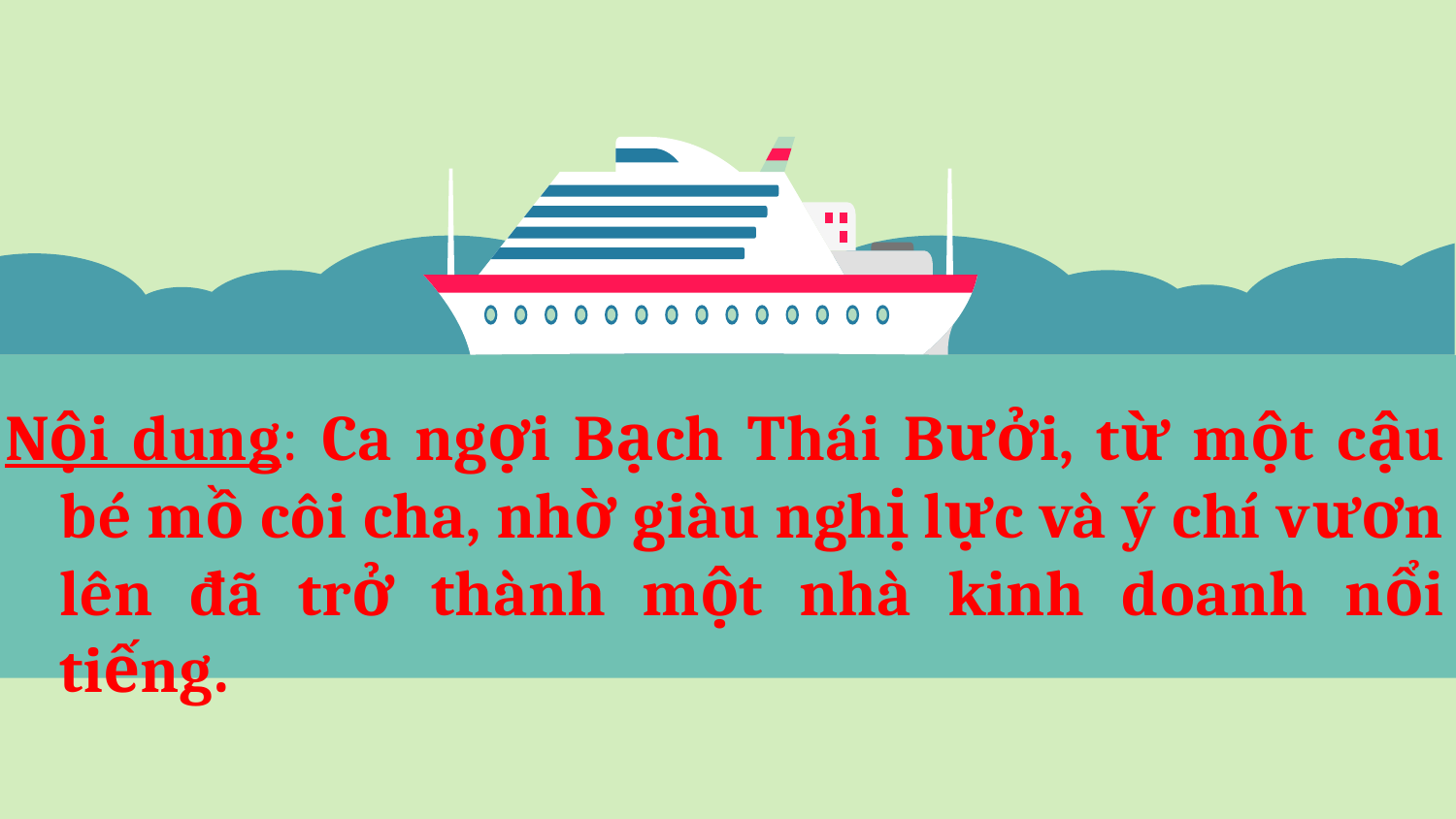

Nội dung: Ca ngợi Bạch Thái Bưởi, từ một cậu bé mồ côi cha, nhờ giàu nghị lực và ý chí vươn lên đã trở thành một nhà kinh doanh nổi tiếng.